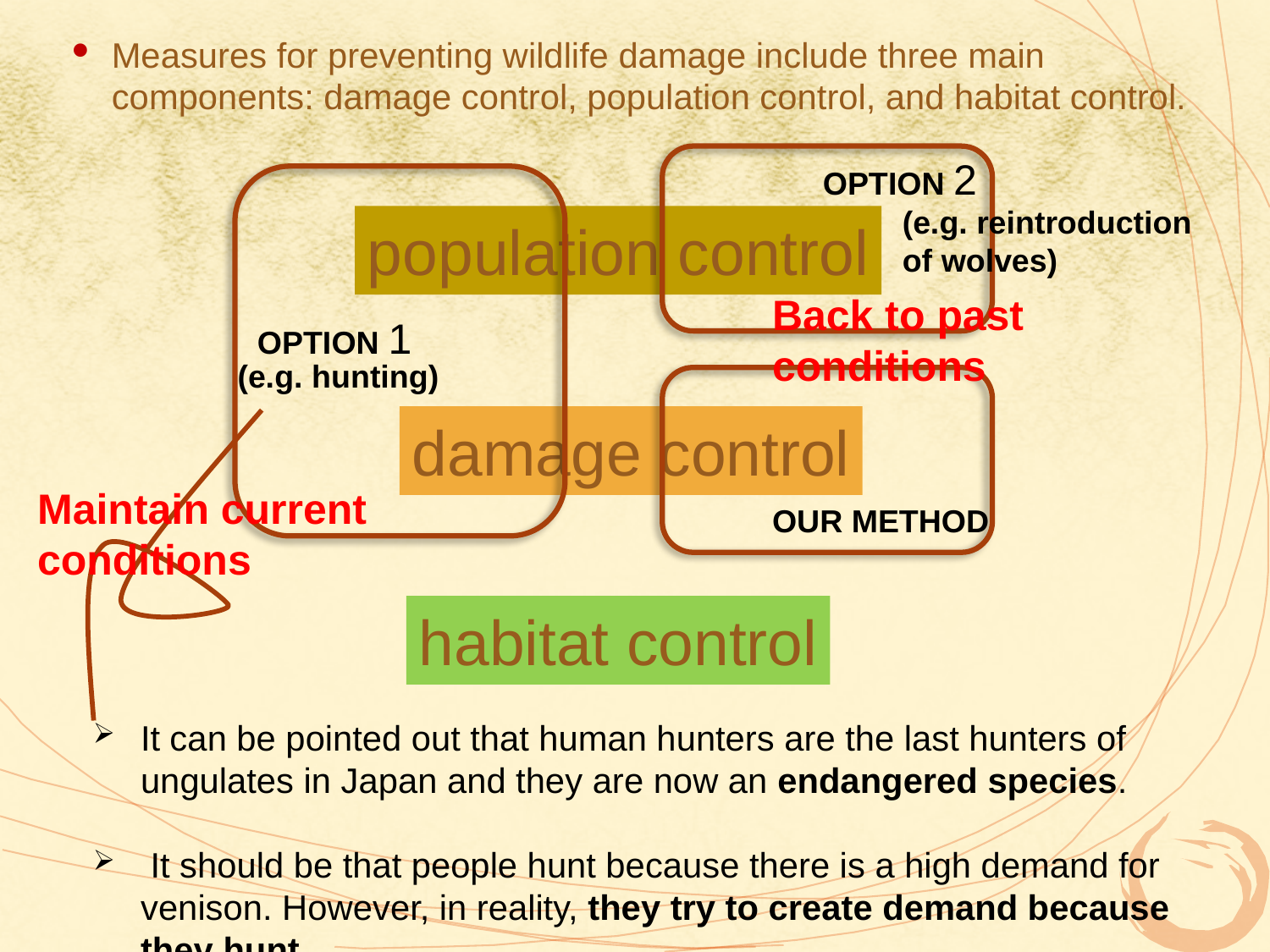

Measures for preventing wildlife damage include three main components: damage control, population control, and habitat control.

OPTION 2

(e.g. reintroduction of wolves)
population control
Back to past conditions
OPTION 1
(e.g. hunting)

damage control

Maintain current conditions
OUR METHOD
habitat control
It can be pointed out that human hunters are the last hunters of ungulates in Japan and they are now an endangered species.

 It should be that people hunt because there is a high demand for venison. However, in reality, they try to create demand because they hunt.